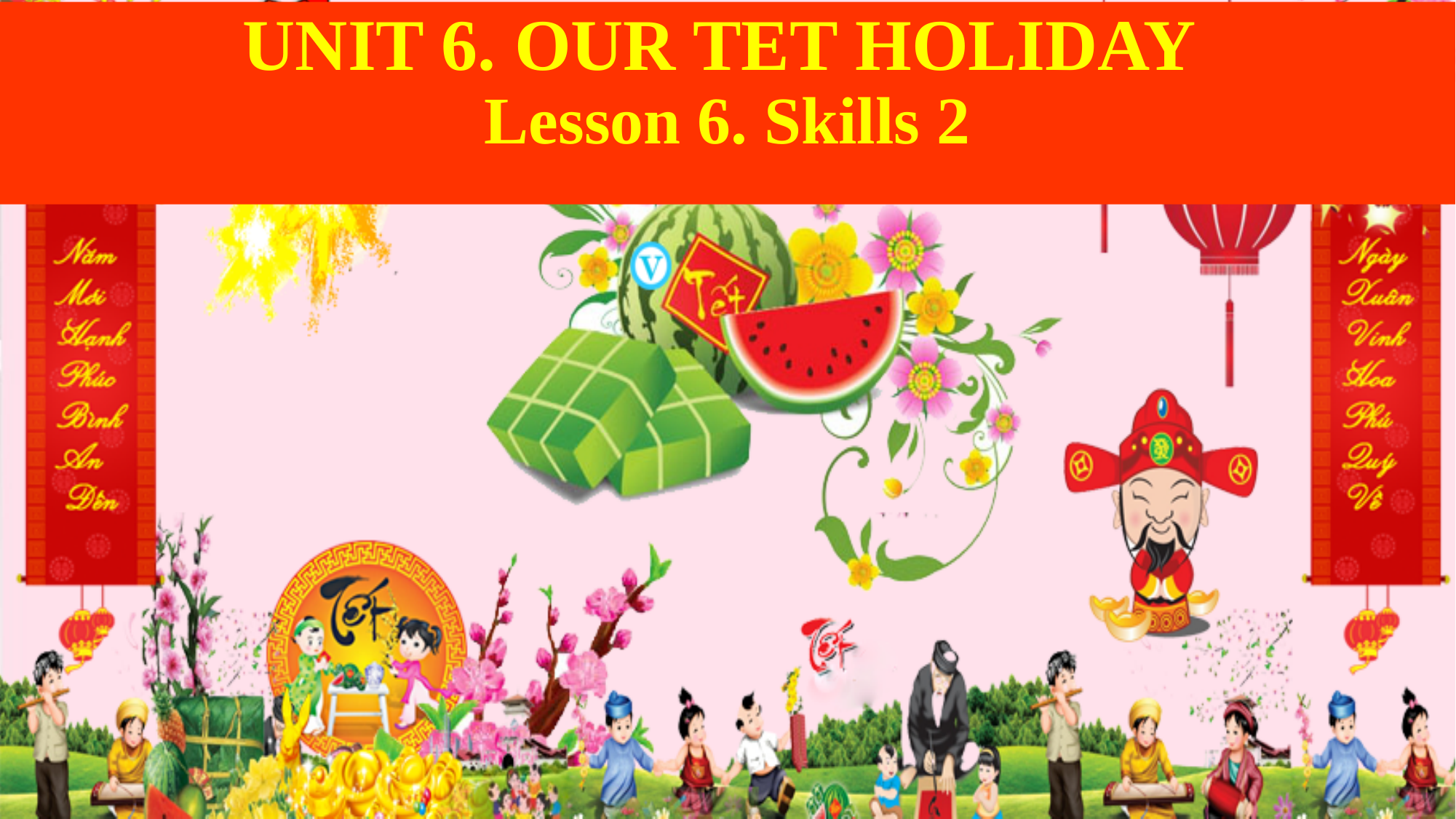

UNIT 6. OUR TET HOLIDAY
Lesson 6. Skills 2